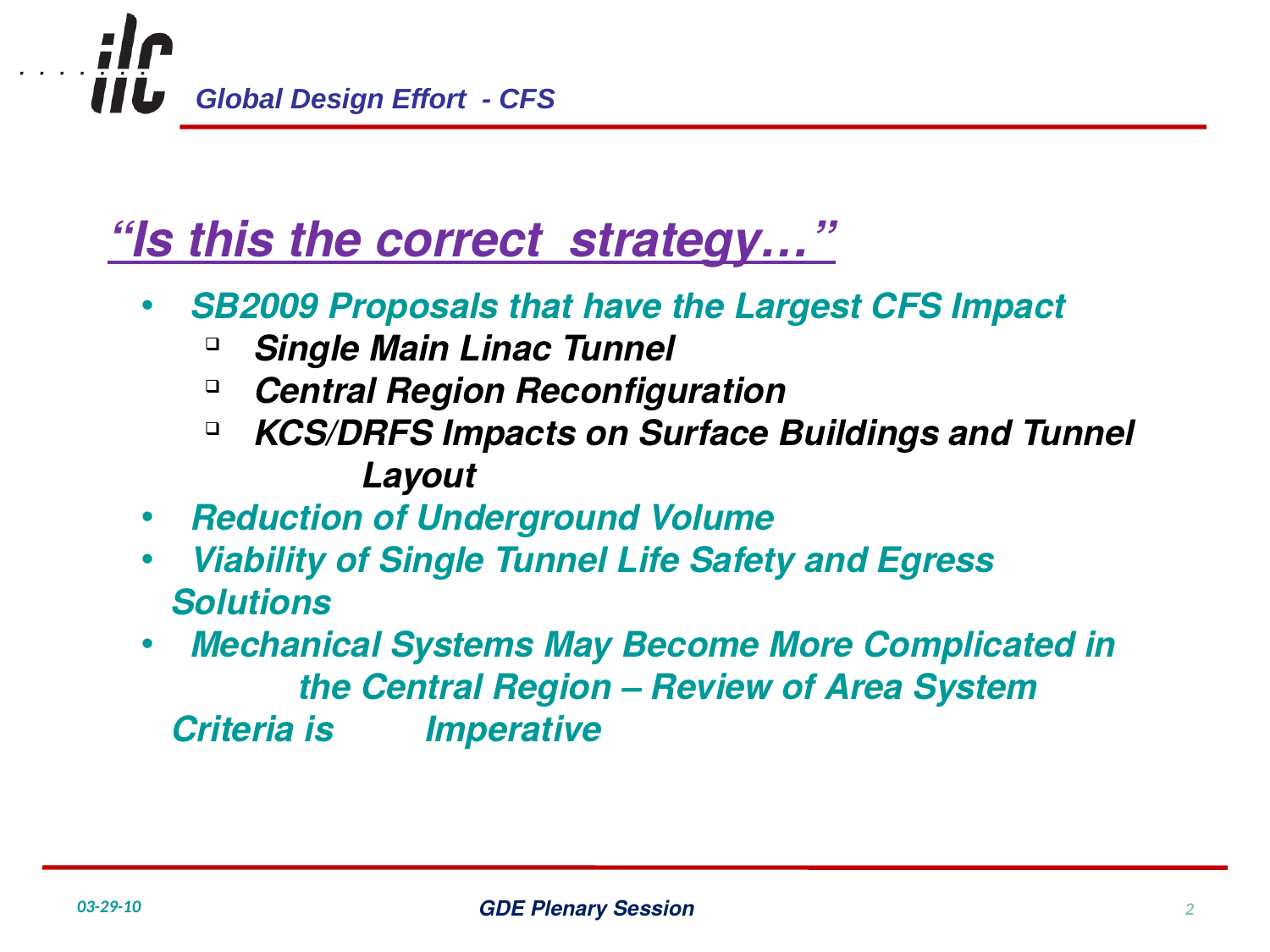

“Is this the correct  strategy…”

  SB2009 Proposals that have the Largest CFS Impact
  Single Main Linac Tunnel
  Central Region Reconfiguration
  KCS/DRFS Impacts on Surface Buildings and Tunnel 	Layout
  Reduction of Underground Volume
  Viability of Single Tunnel Life Safety and Egress 	Solutions
  Mechanical Systems May Become More Complicated in 	the Central Region – Review of Area System Criteria is 	Imperative
2